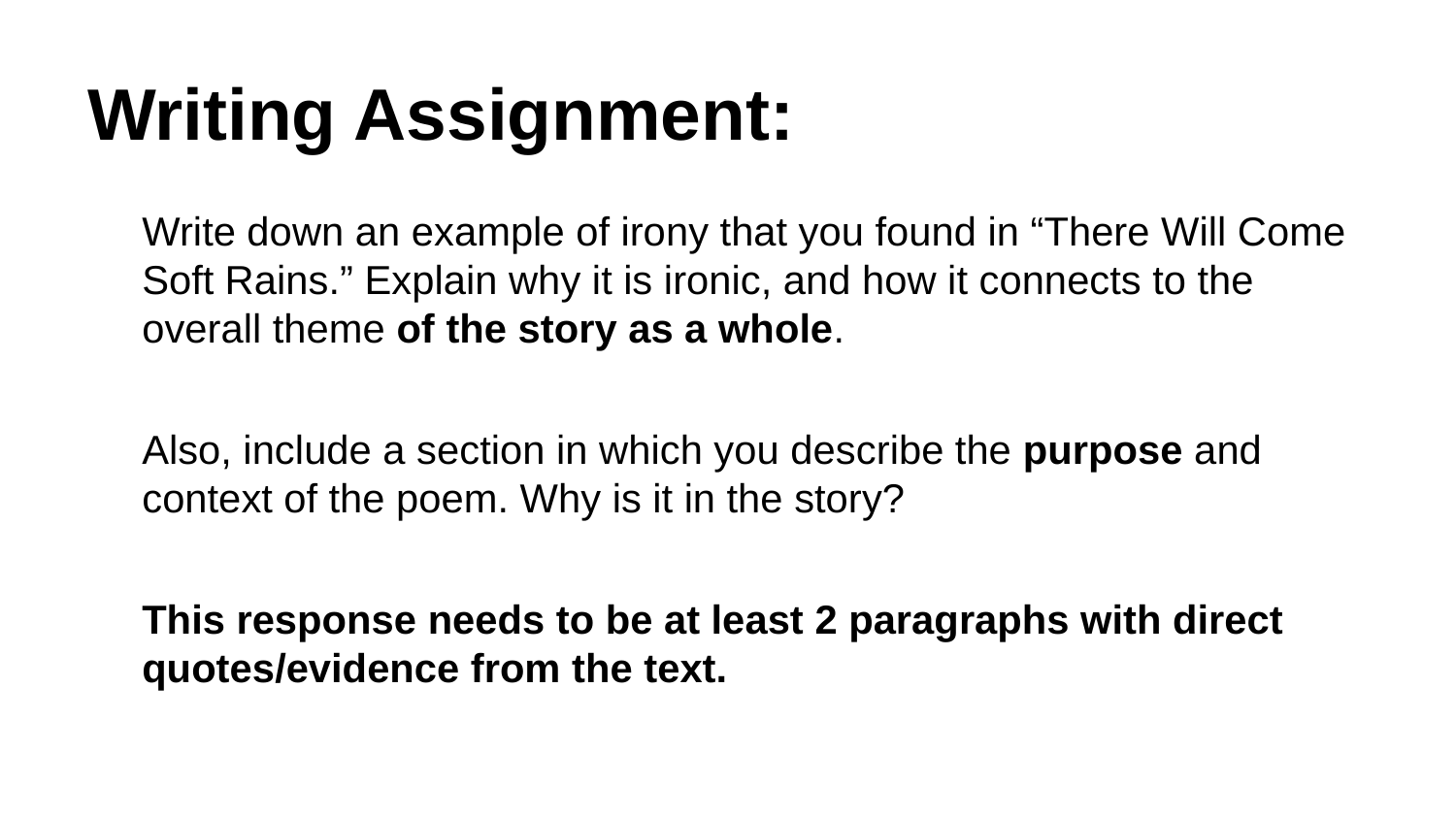

# Writing Assignment:
	Write down an example of irony that you found in “There Will Come Soft Rains.” Explain why it is ironic, and how it connects to the overall theme of the story as a whole.

	Also, include a section in which you describe the purpose and context of the poem. Why is it in the story?

	This response needs to be at least 2 paragraphs with direct quotes/evidence from the text.